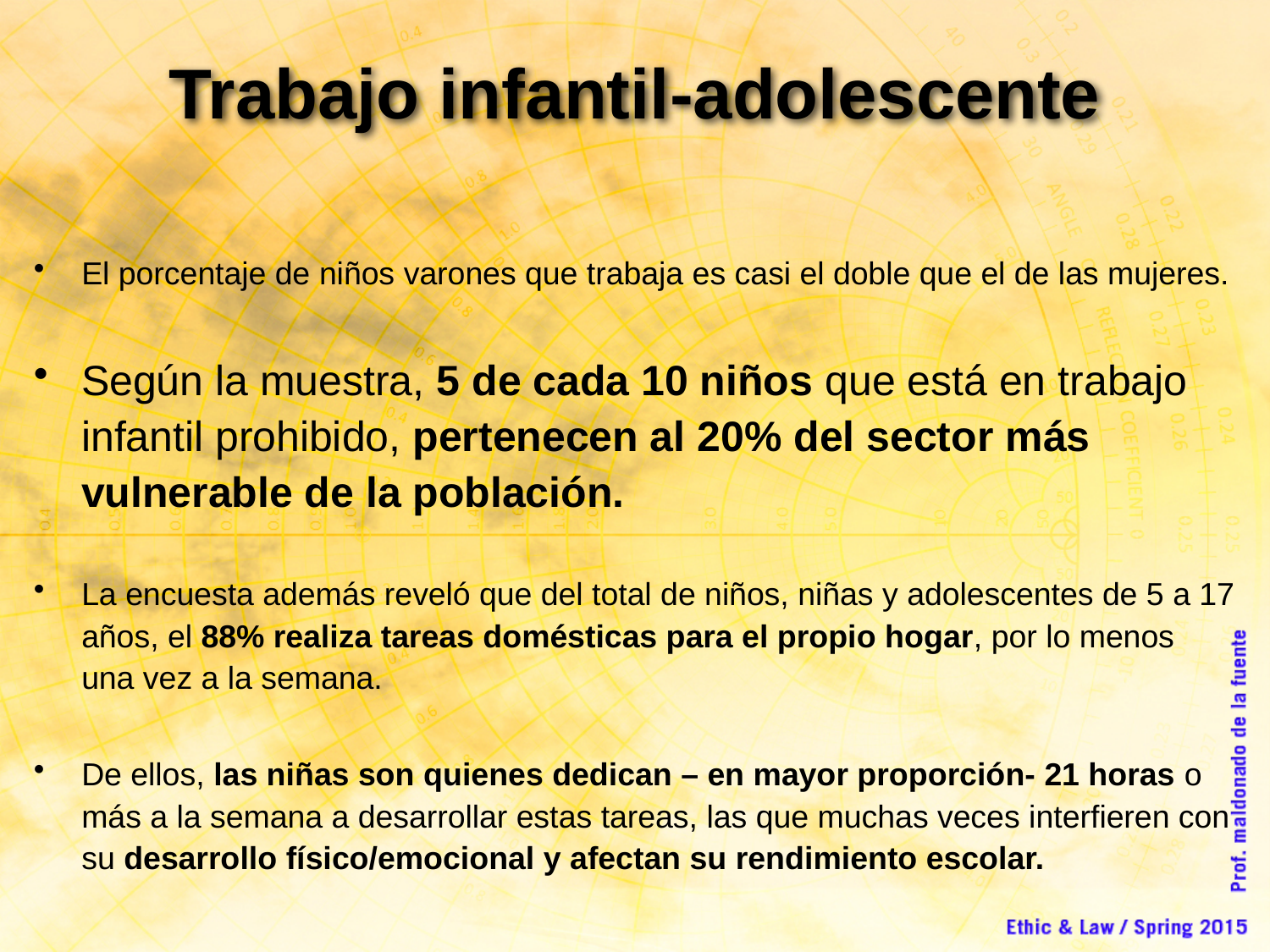

Trabajo infantil-adolescente
El porcentaje de niños varones que trabaja es casi el doble que el de las mujeres.

Según la muestra, 5 de cada 10 niños que está en trabajo infantil prohibido, pertenecen al 20% del sector más vulnerable de la población.

La encuesta además reveló que del total de niños, niñas y adolescentes de 5 a 17 años, el 88% realiza tareas domésticas para el propio hogar, por lo menos una vez a la semana.

De ellos, las niñas son quienes dedican – en mayor proporción- 21 horas o más a la semana a desarrollar estas tareas, las que muchas veces interfieren con su desarrollo físico/emocional y afectan su rendimiento escolar.